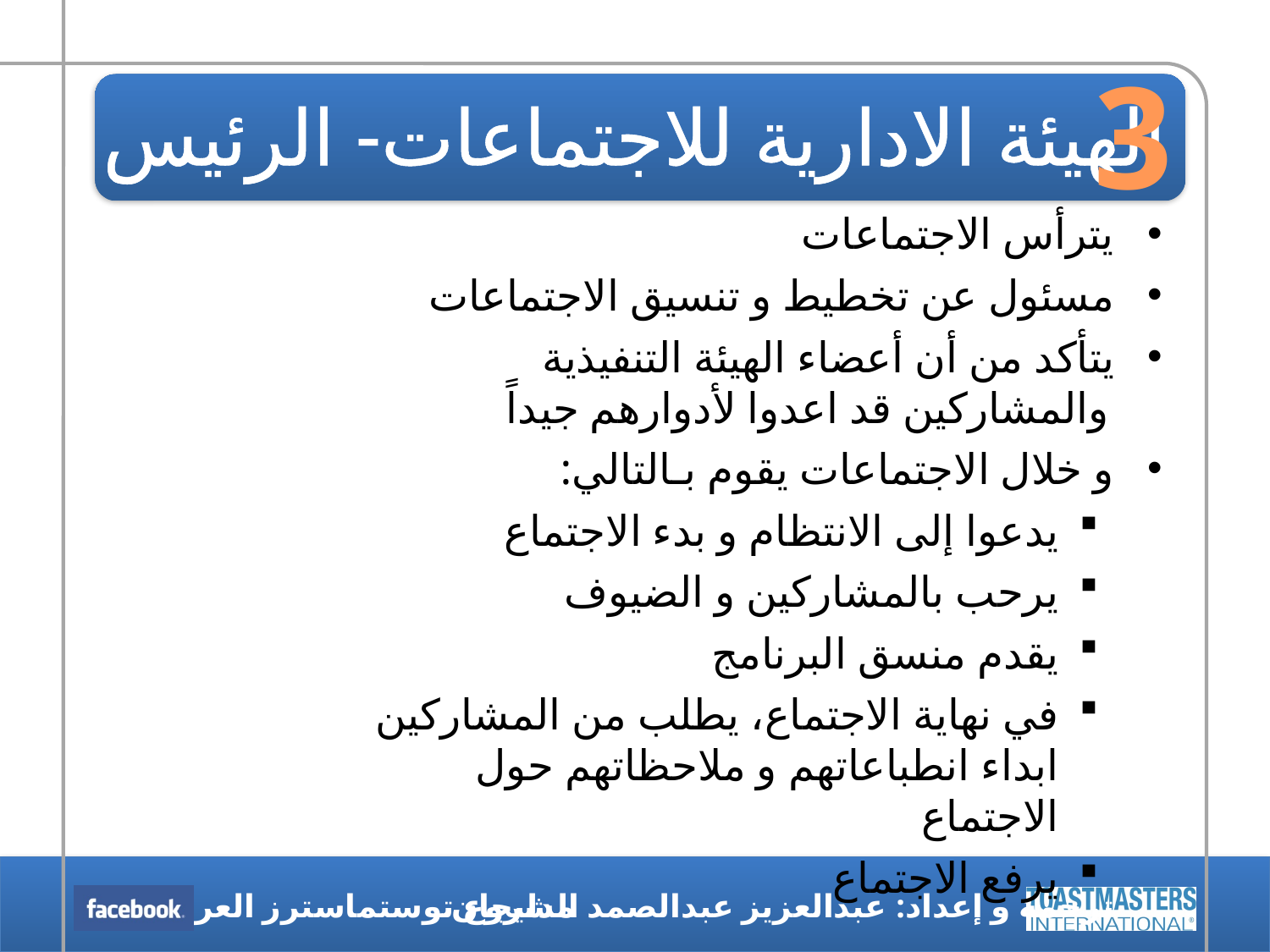

3
# الهيئة الادارية للاجتماعات- الرئيس

يترأس الاجتماعات
مسئول عن تخطيط و تنسيق الاجتماعات
يتأكد من أن أعضاء الهيئة التنفيذية والمشاركين قد اعدوا لأدوارهم جيداً
و خلال الاجتماعات يقوم بـالتالي:
يدعوا إلى الانتظام و بدء الاجتماع
يرحب بالمشاركين و الضيوف
يقدم منسق البرنامج
في نهاية الاجتماع، يطلب من المشاركين ابداء انطباعاتهم و ملاحظاتهم حول الاجتماع
يرفع الاجتماع